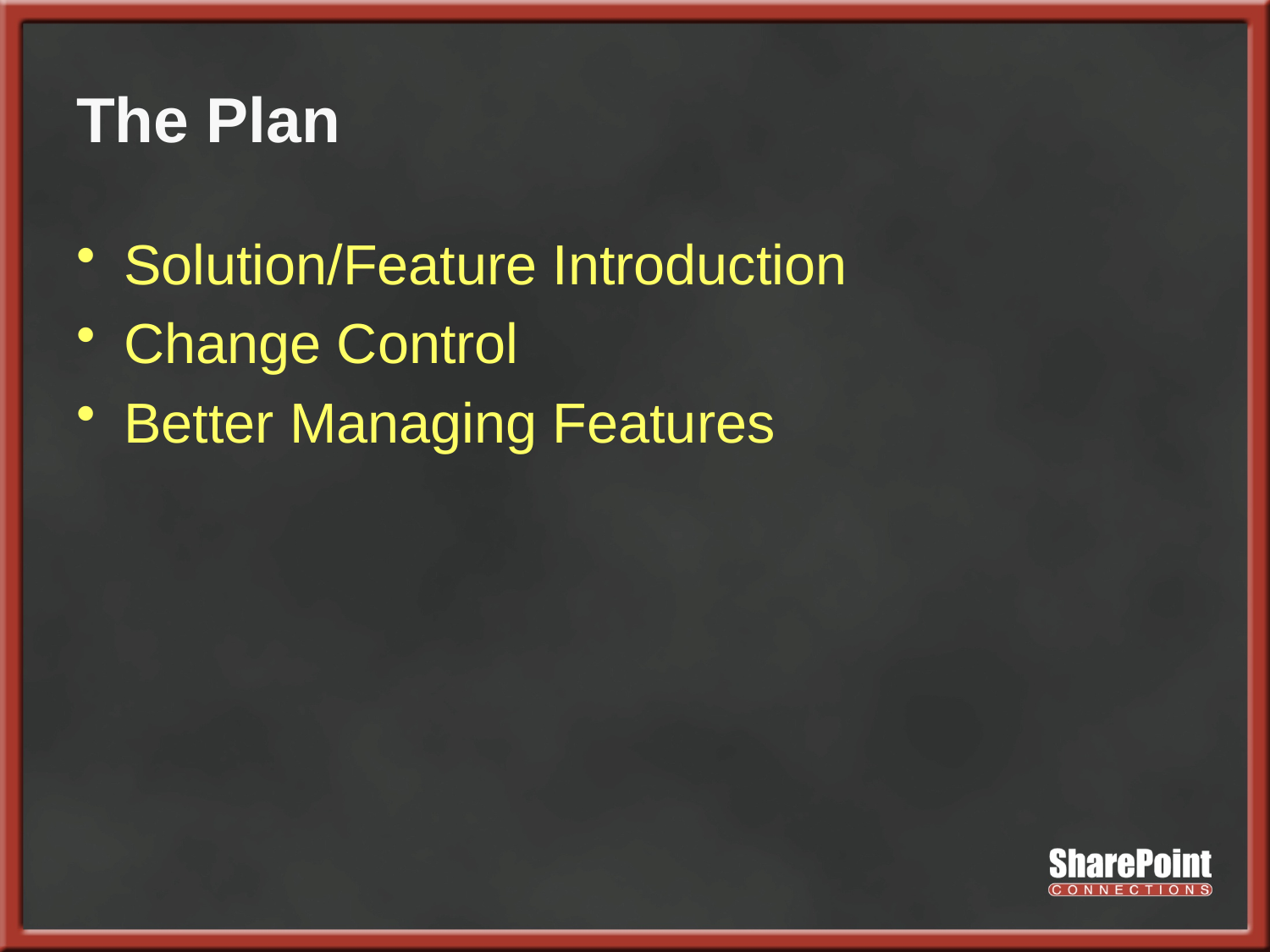

# The Plan
Solution/Feature Introduction
Change Control
Better Managing Features